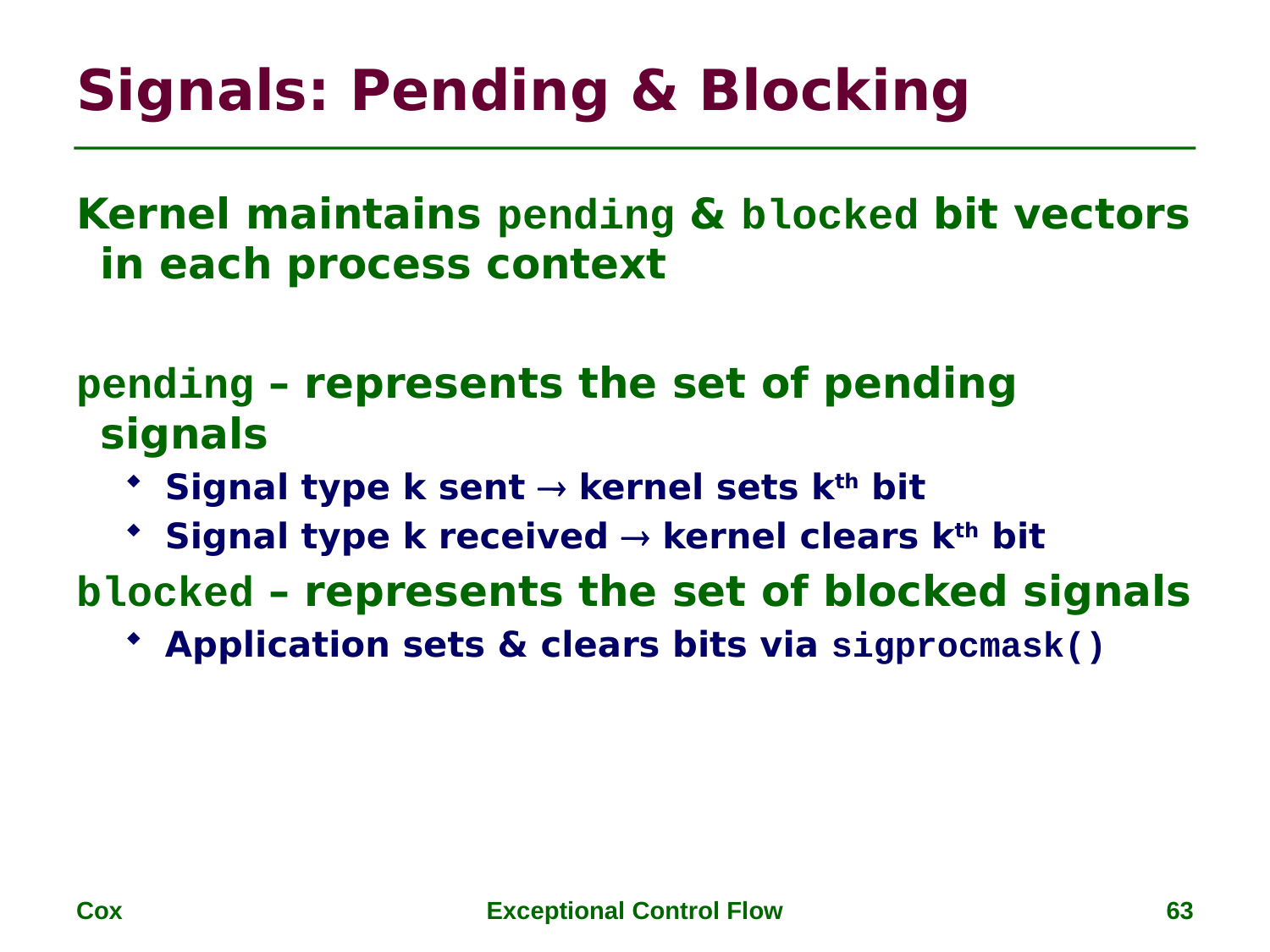

# Signals: Pending & Blocking
Kernel maintains pending & blocked bit vectors in each process context

pending – represents the set of pending signals
Signal type k sent → kernel sets kth bit
Signal type k received → kernel clears kth bit
blocked – represents the set of blocked signals
Application sets & clears bits via sigprocmask()
Cox
Exceptional Control Flow
63